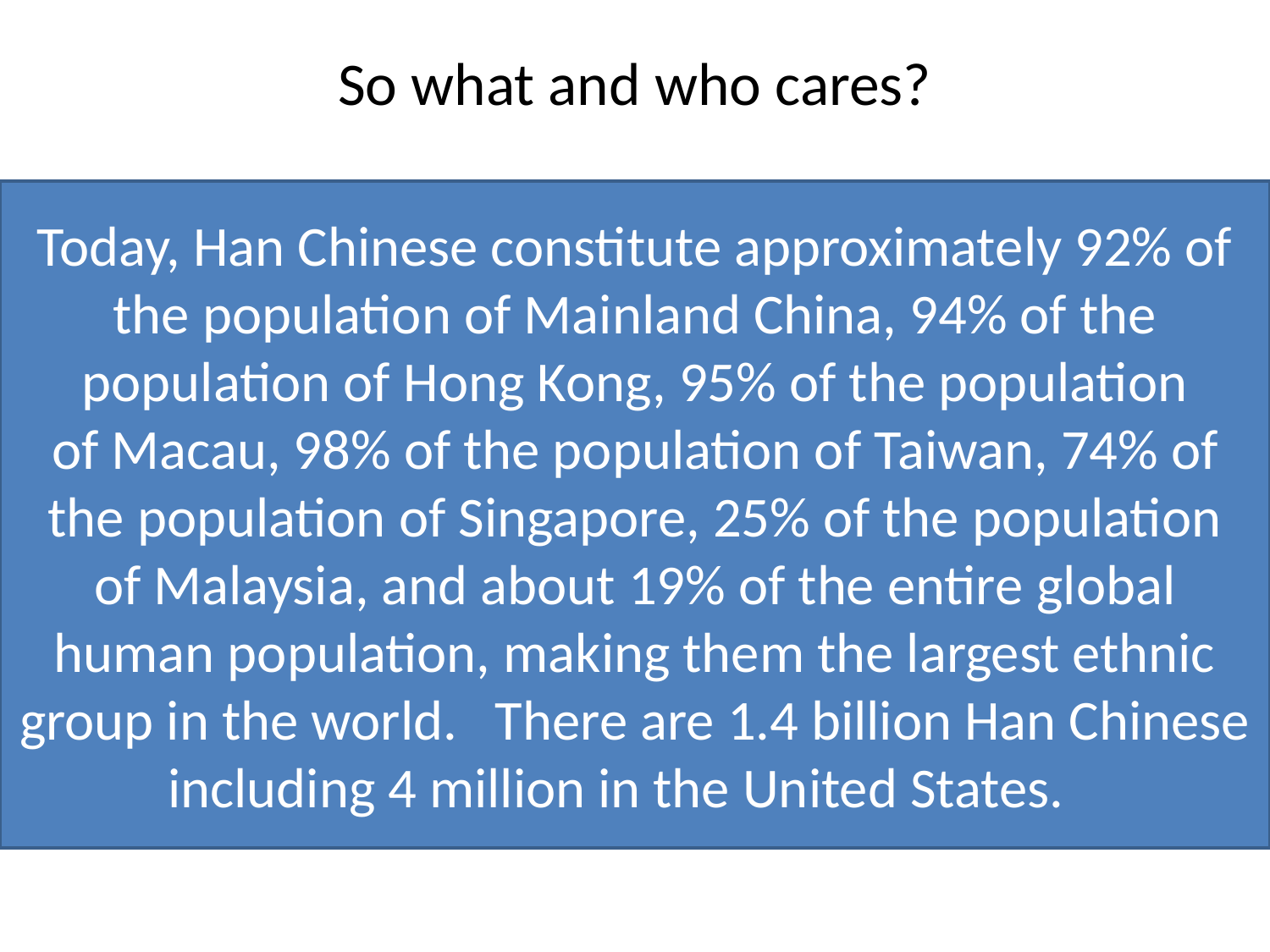

# So what and who cares?
Today, Han Chinese constitute approximately 92% of the population of Mainland China, 94% of the population of Hong Kong, 95% of the population of Macau, 98% of the population of Taiwan, 74% of the population of Singapore, 25% of the population of Malaysia, and about 19% of the entire global human population, making them the largest ethnic group in the world.   There are 1.4 billion Han Chinese including 4 million in the United States.